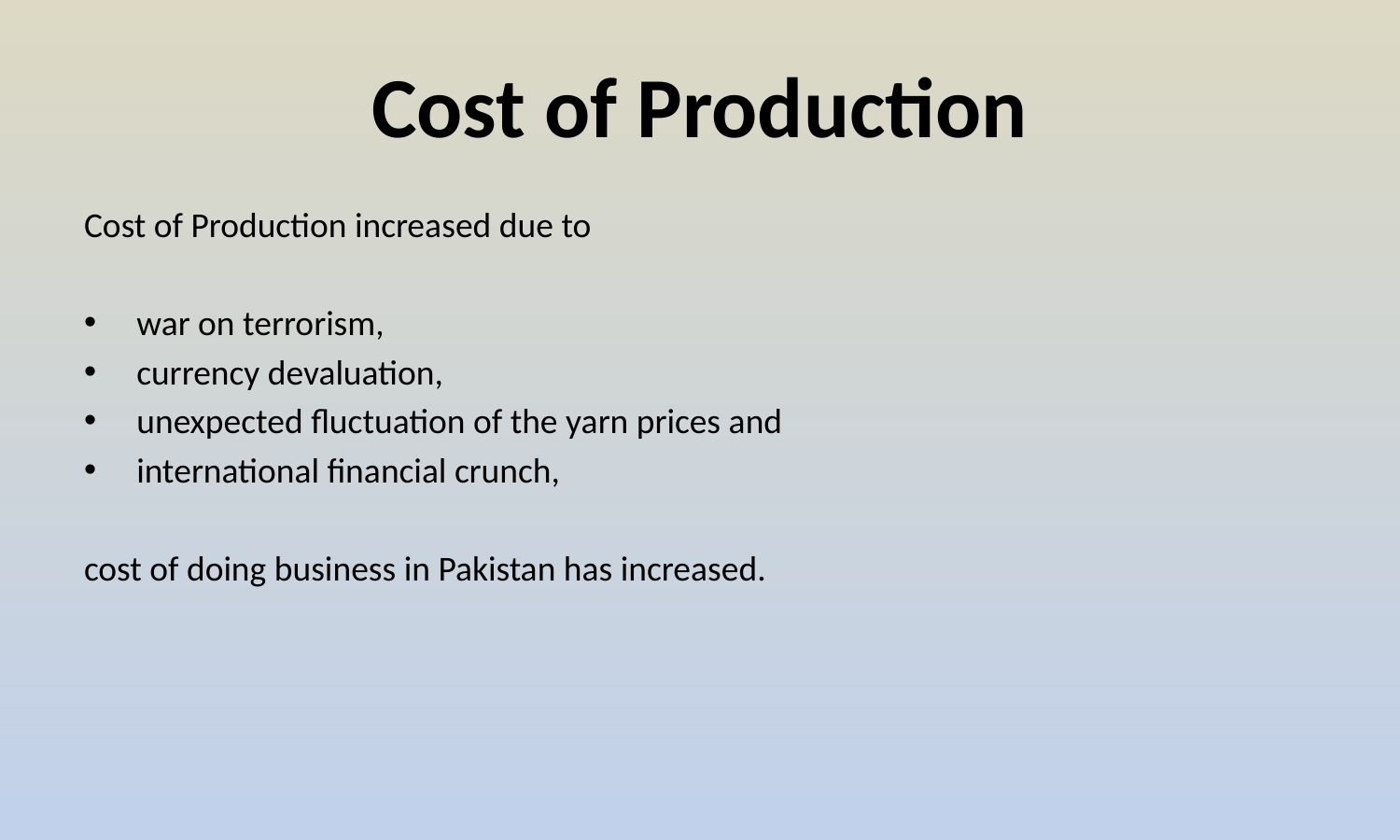

# Cost of Production
Cost of Production increased due to

war on terrorism,
currency devaluation,
unexpected fluctuation of the yarn prices and
international financial crunch,

cost of doing business in Pakistan has increased.